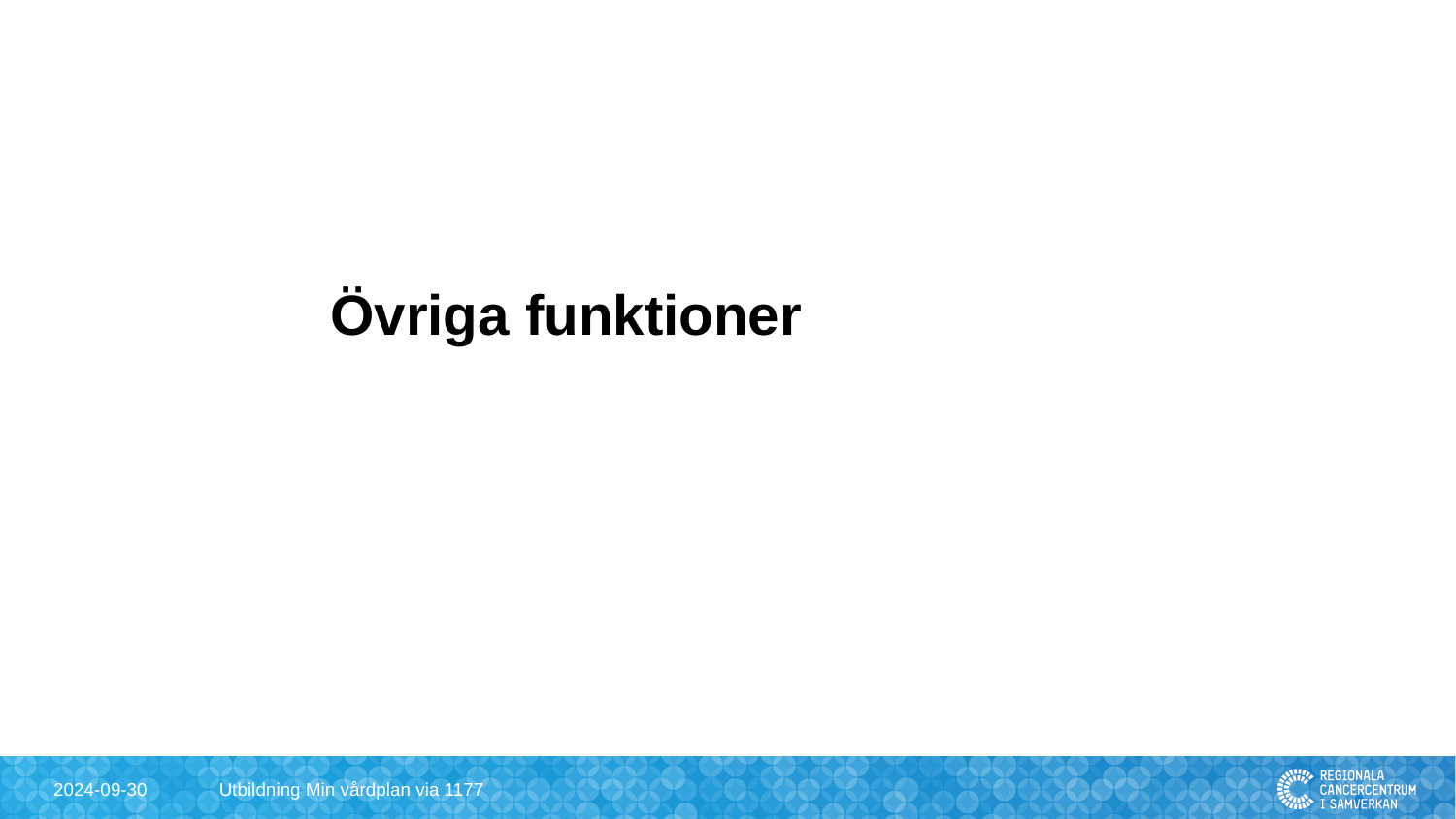

# Övriga funktioner
2024-09-30
Utbildning Min vårdplan via 1177